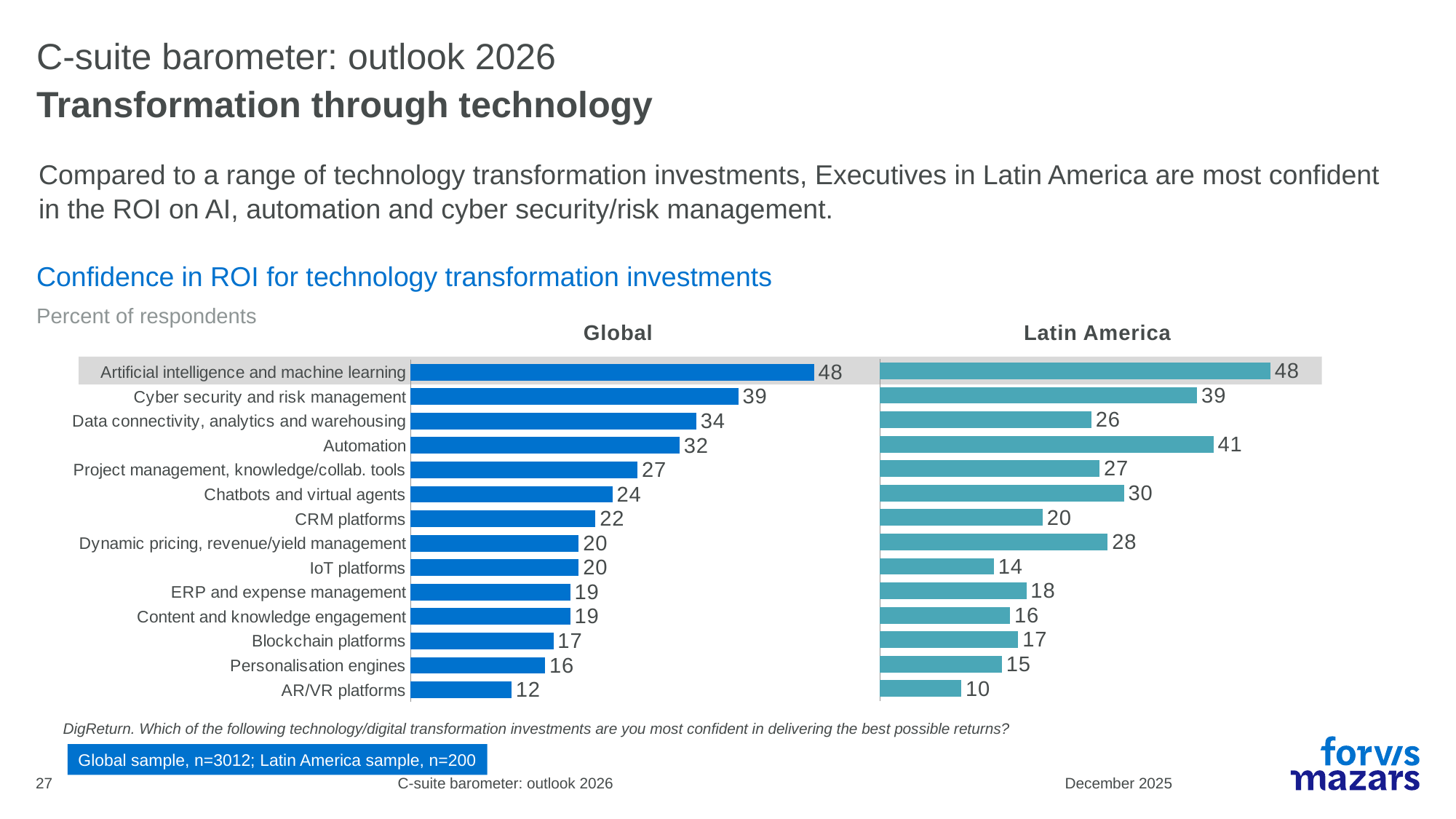

# C-suite barometer: outlook 2026
Transformation through technology
Compared to a range of technology transformation investments, Executives in Latin America are most confident in the ROI on AI, automation and cyber security/risk management.
Confidence in ROI for technology transformation investments
Percent of respondents
Latin America
Global

### Chart

| Category | Yes |
|---|---|
| Artificial intelligence and machine learning | 48.0 |
| Cyber security and risk management | 39.0 |
| Data connectivity, analytics and warehousing | 26.0 |
| Automation | 41.0 |
| Project management, knowledge/collab. tools | 27.0 |
| Chatbots and virtual agents | 30.0 |
| CRM platforms | 20.0 |
| Dynamic pricing, revenue/yield management | 28.0 |
| IoT platforms | 14.0 |
| ERP and expense management | 18.0 |
| Content and knowledge engagement | 16.0 |
| Blockchain platforms | 17.0 |
| Personalisation engines | 15.0 |
| AR/VR platforms | 10.0 |

### Chart

| Category | Yes |
|---|---|
| Artificial intelligence and machine learning | 48.0 |
| Cyber security and risk management | 39.0 |
| Data connectivity, analytics and warehousing | 34.0 |
| Automation | 32.0 |
| Project management, knowledge/collab. tools | 27.0 |
| Chatbots and virtual agents | 24.0 |
| CRM platforms | 22.0 |
| Dynamic pricing, revenue/yield management | 20.0 |
| IoT platforms | 20.0 |
| ERP and expense management | 19.0 |
| Content and knowledge engagement | 19.0 |
| Blockchain platforms | 17.0 |
| Personalisation engines | 16.0 |
| AR/VR platforms | 12.0 |
DigReturn. Which of the following technology/digital transformation investments are you most confident in delivering the best possible returns?
Global sample, n=3012; Latin America sample, n=200
27
C-suite barometer: outlook 2026
December 2025